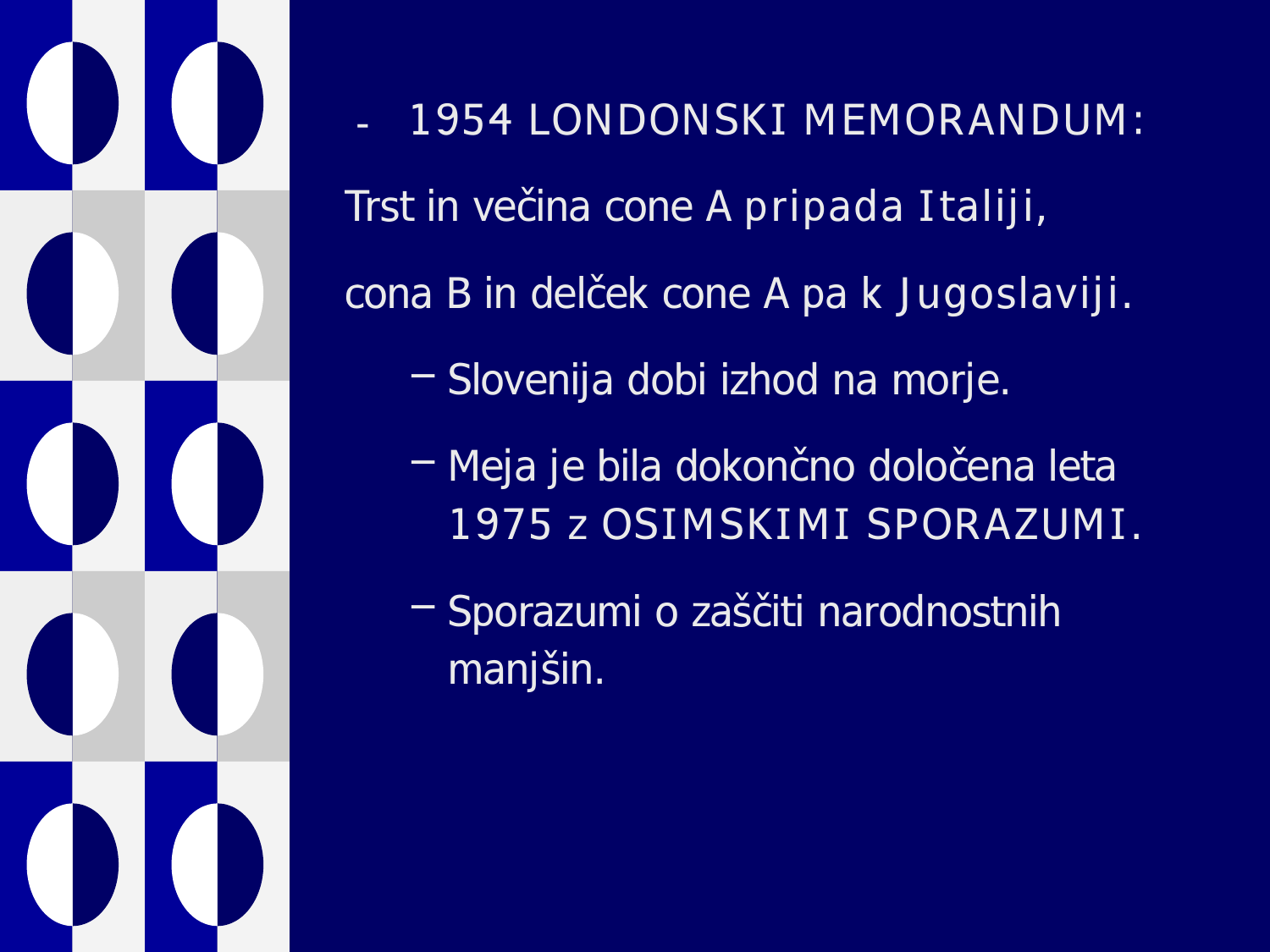

1954 LONDONSKI MEMORANDUM:
Trst in večina cone A pripada Italiji,
cona B in delček cone A pa k Jugoslaviji.
Slovenija dobi izhod na morje.
Meja je bila dokončno določena leta 1975 z OSIMSKIMI SPORAZUMI.
Sporazumi o zaščiti narodnostnih manjšin.